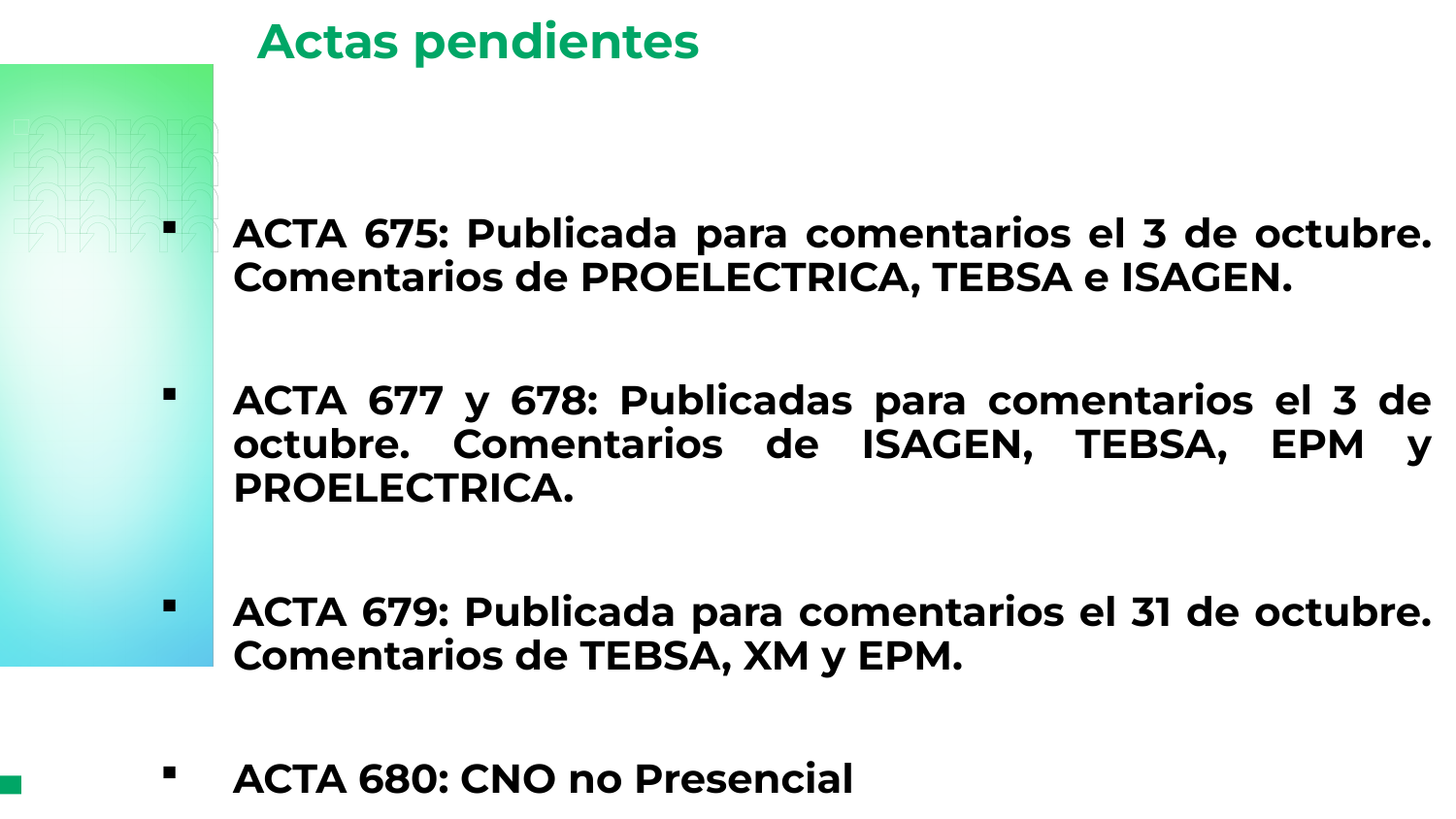

# Actas pendientes

ACTA 675: Publicada para comentarios el 3 de octubre. Comentarios de PROELECTRICA, TEBSA e ISAGEN.

ACTA 677 y 678: Publicadas para comentarios el 3 de octubre. Comentarios de ISAGEN, TEBSA, EPM y PROELECTRICA.

ACTA 679: Publicada para comentarios el 31 de octubre. Comentarios de TEBSA, XM y EPM.

ACTA 680: CNO no Presencial

S